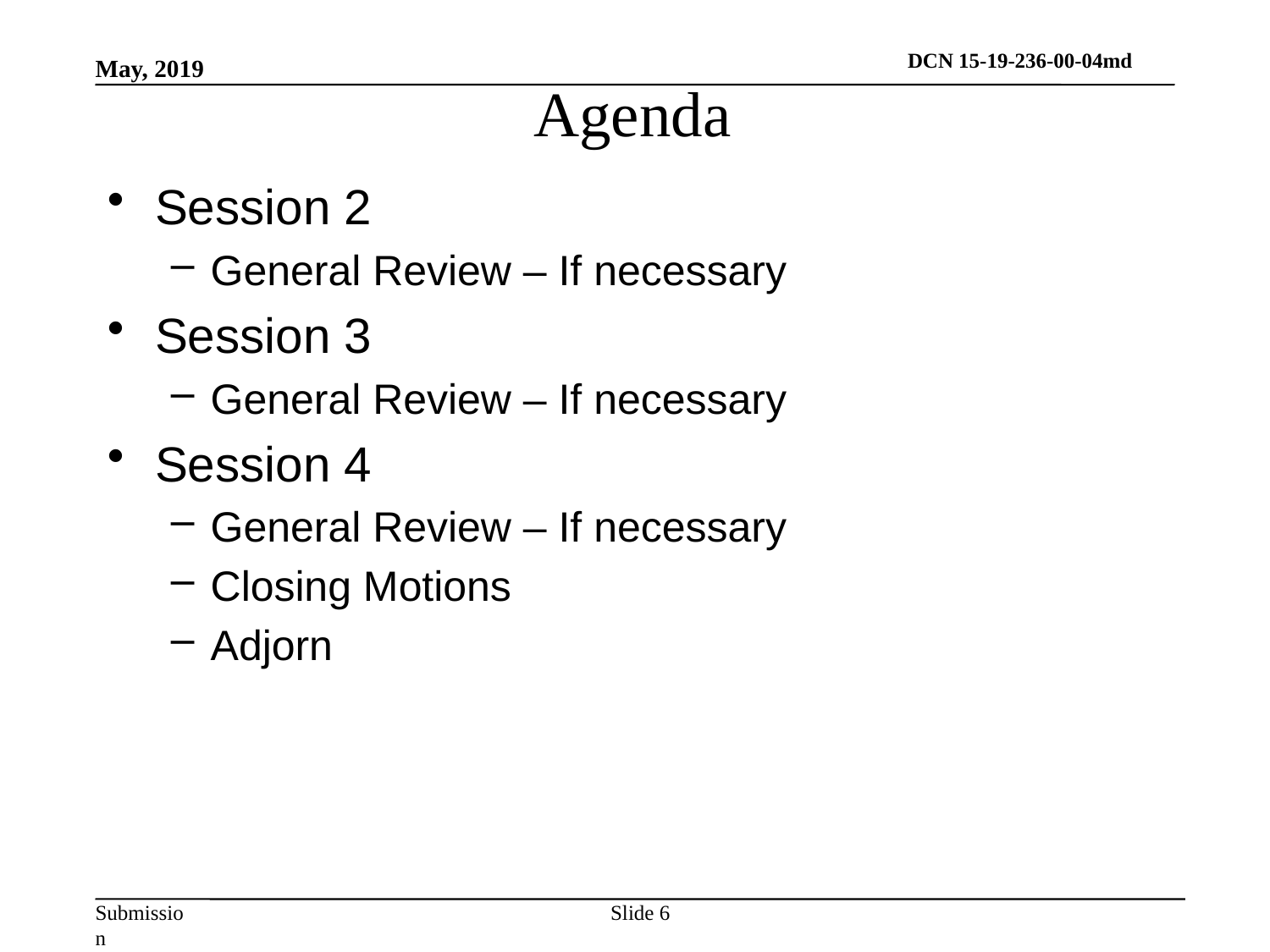

Agenda
May, 2019
Session 2
General Review – If necessary
Session 3
General Review – If necessary
Session 4
General Review – If necessary
Closing Motions
Adjorn

Slide 6